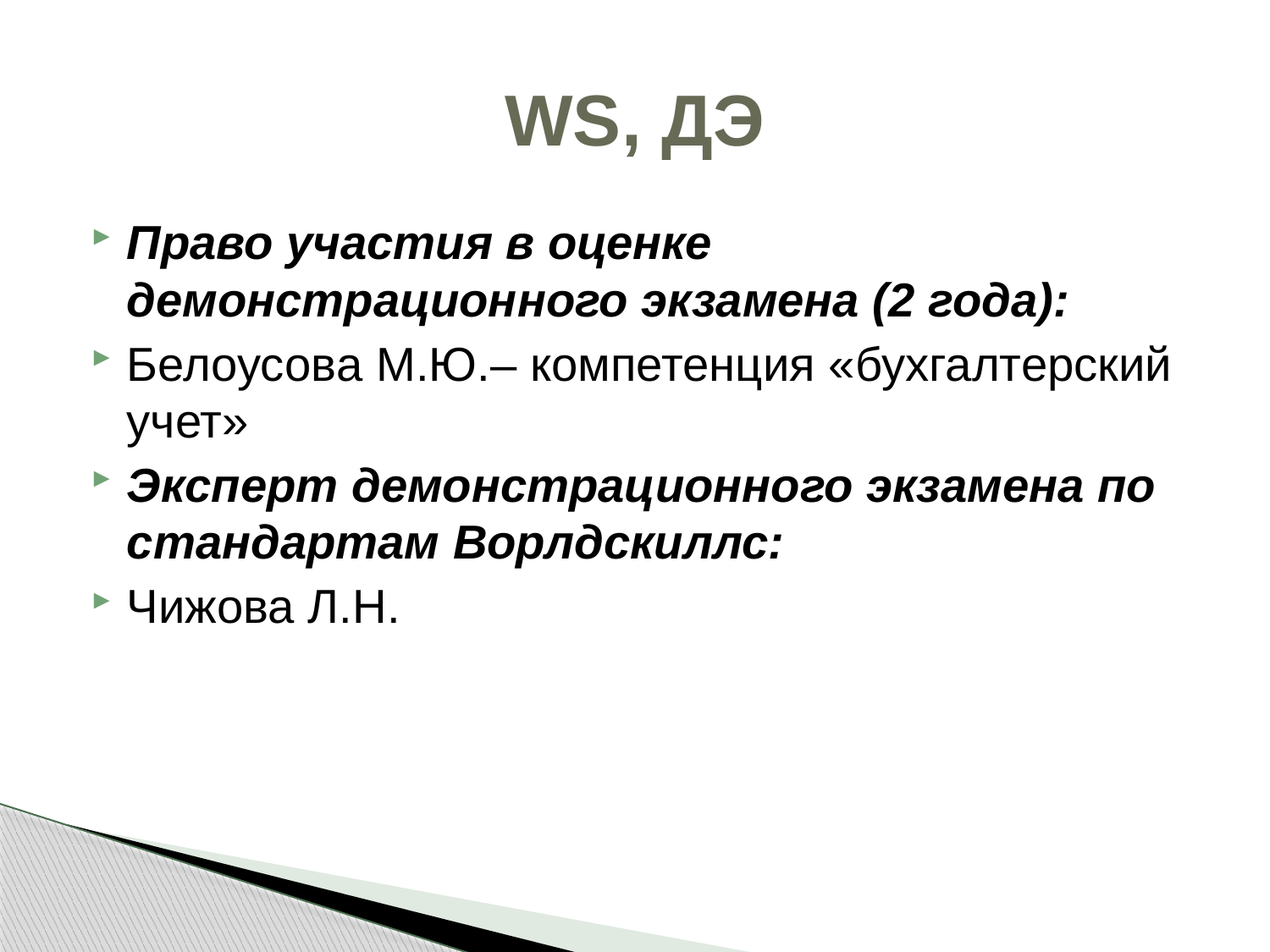

# WS, ДЭ
Право участия в оценке демонстрационного экзамена (2 года):
Белоусова М.Ю.– компетенция «бухгалтерский учет»
Эксперт демонстрационного экзамена по стандартам Ворлдскиллс:
Чижова Л.Н.